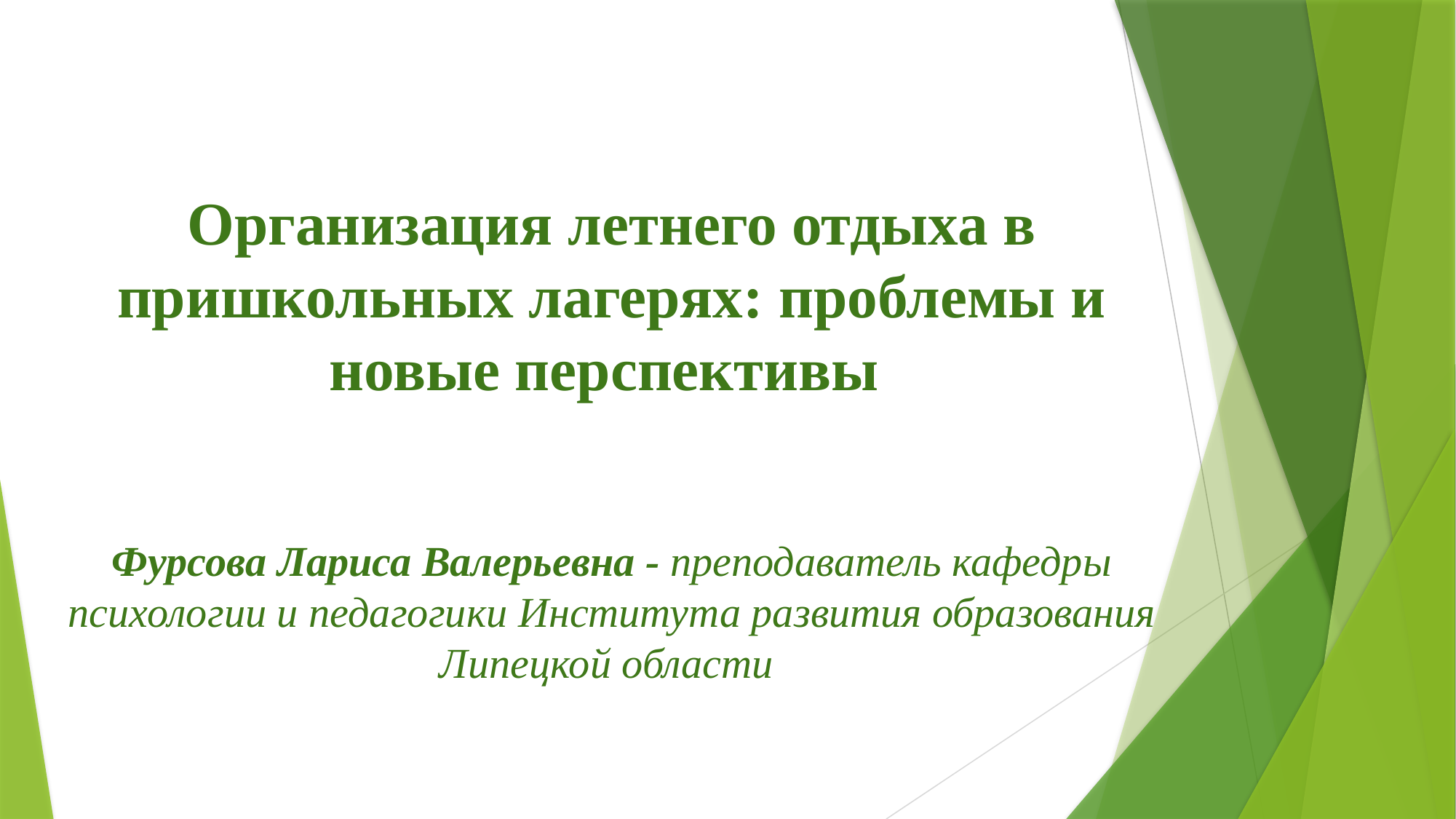

#

Организация летнего отдыха в пришкольных лагерях: проблемы и новые перспективы

Фурсова Лариса Валерьевна - преподаватель кафедры психологии и педагогики Института развития образования Липецкой области